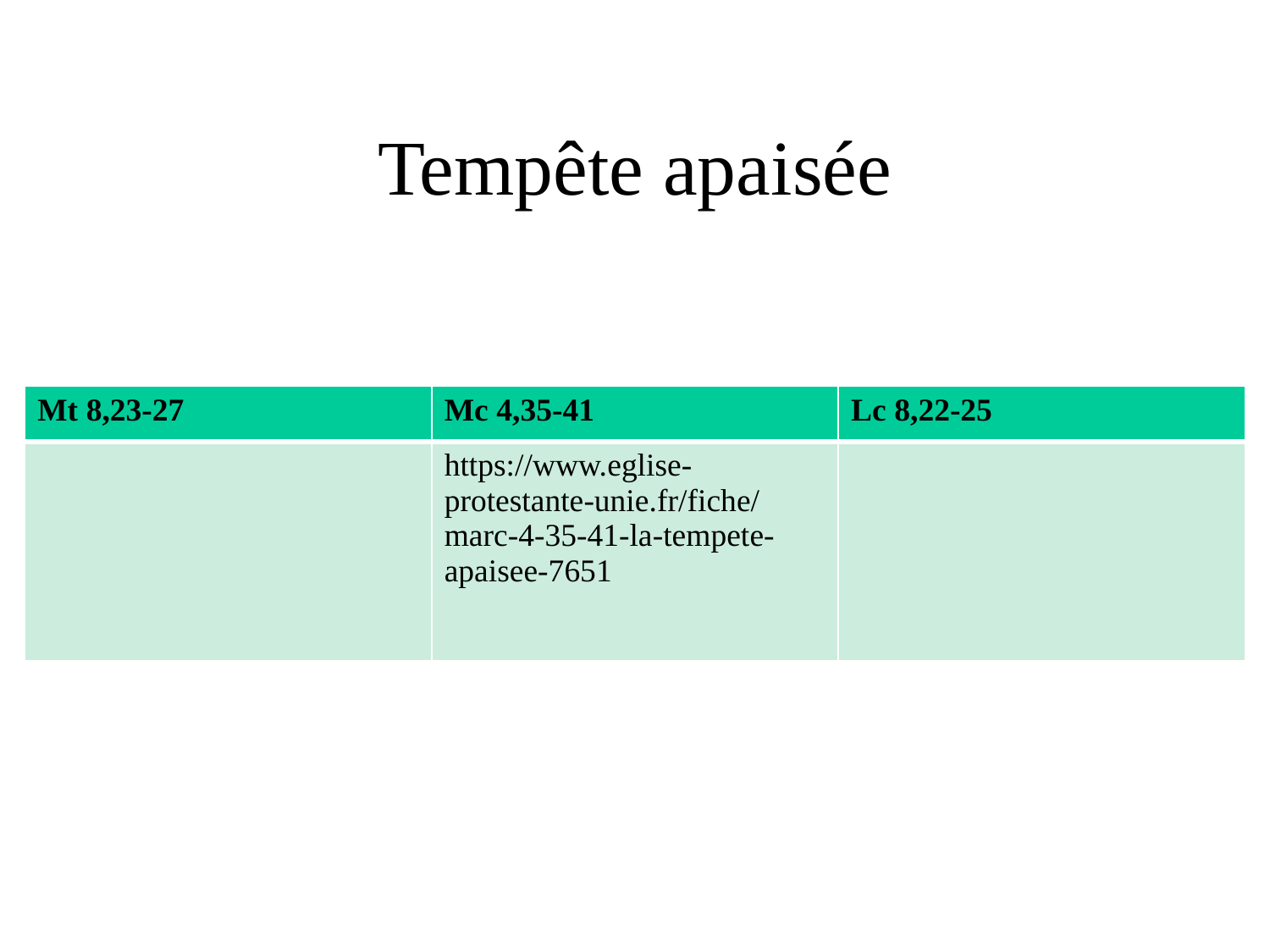

# Tempête apaisée
| Mt 8,23-27 | Mc 4,35-41 | Lc 8,22-25 |
| --- | --- | --- |
|  | https://www.eglise-protestante-unie.fr/fiche/marc-4-35-41-la-tempete-apaisee-7651 |  |